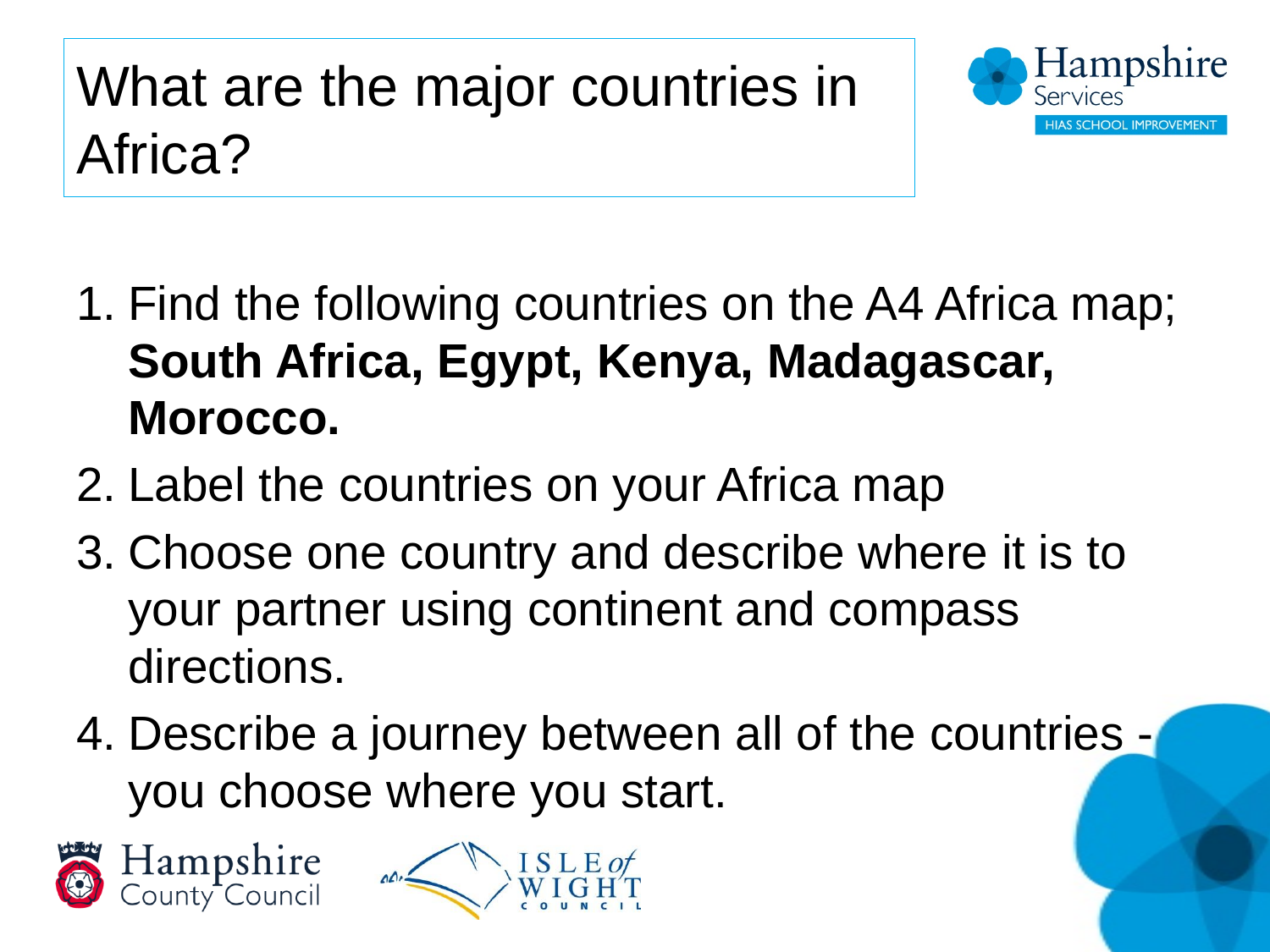

# What are the major countries in Africa?
Find the following countries on the A4 Africa map; South Africa, Egypt, Kenya, Madagascar, Morocco.
Label the countries on your Africa map
Choose one country and describe where it is to your partner using continent and compass directions.
Describe a journey between all of the countries -  you choose where you start.